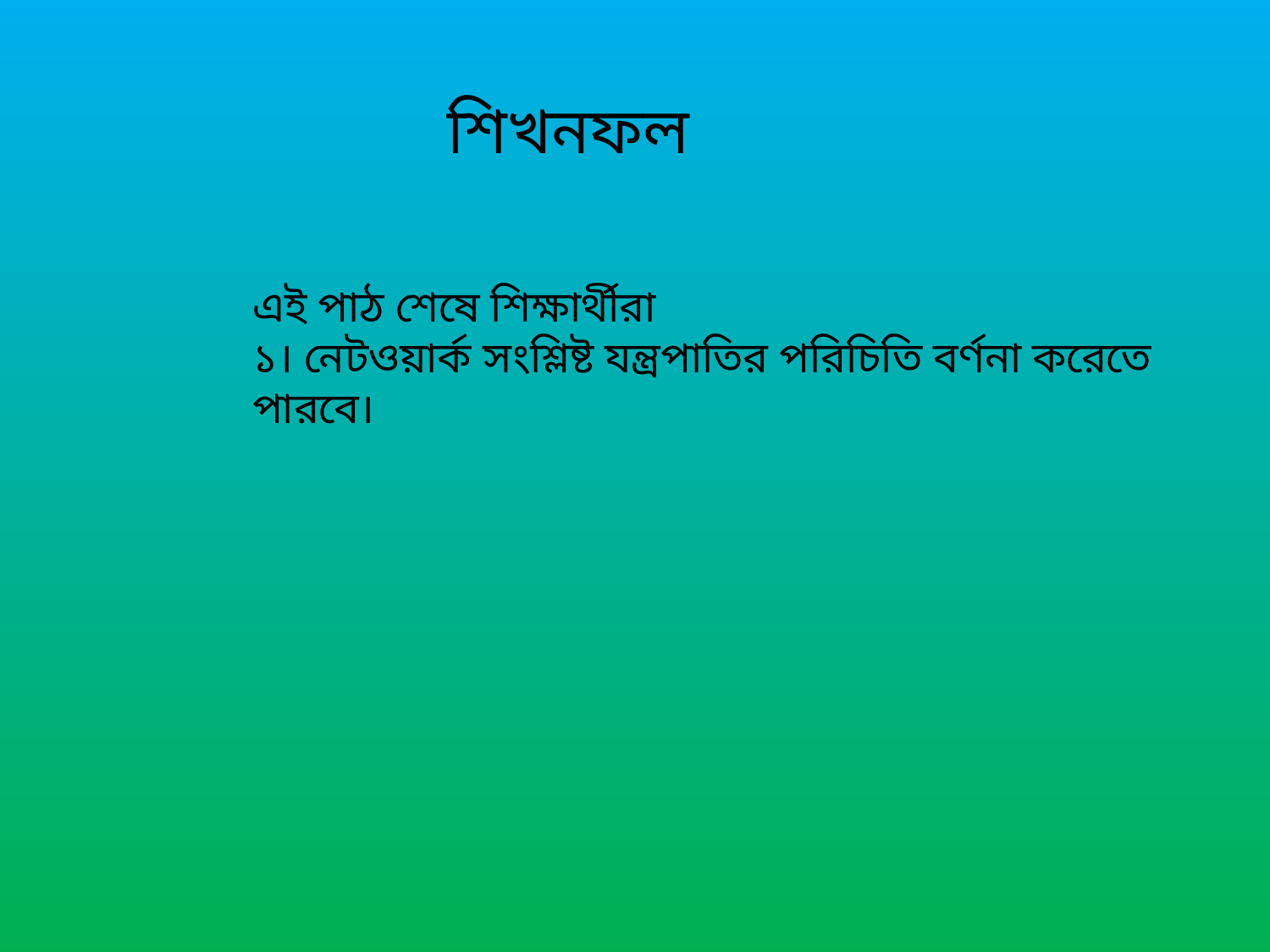

শিখনফল
এই পাঠ শেষে শিক্ষার্থীরা
১। নেটওয়ার্ক সংশ্লিষ্ট যন্ত্রপাতির পরিচিতি বর্ণনা করেতে পারবে।